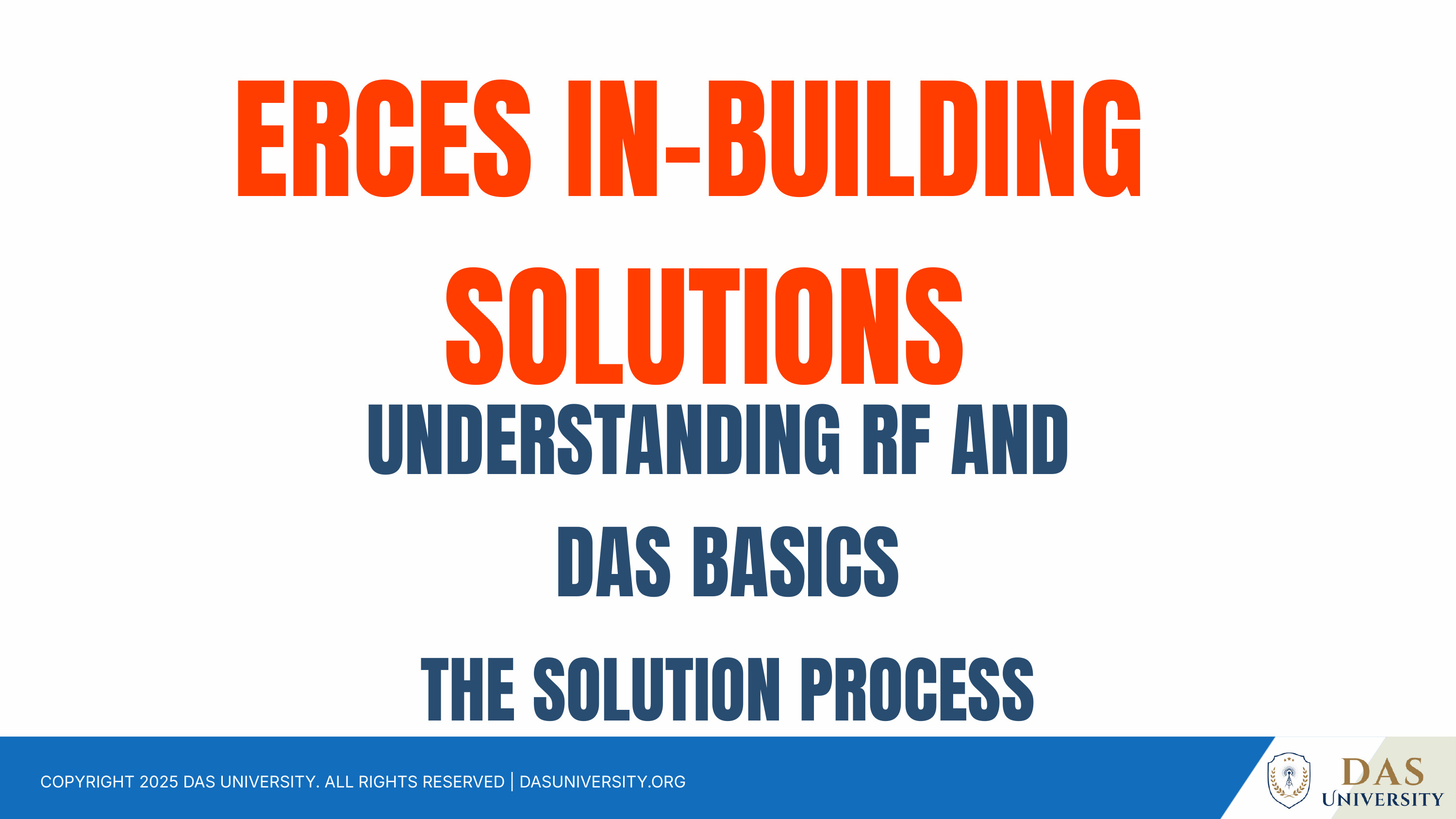

ERCES IN-BUILDING
SOLUTIONS
UNDERSTANDING RF AND

DAS BASICS

THE SOLUTION PROCESS

COPYRIGHT 2025 DAS UNIVERSITY. ALL RIGHTS RESERVED | DASUNIVERSITY.ORG